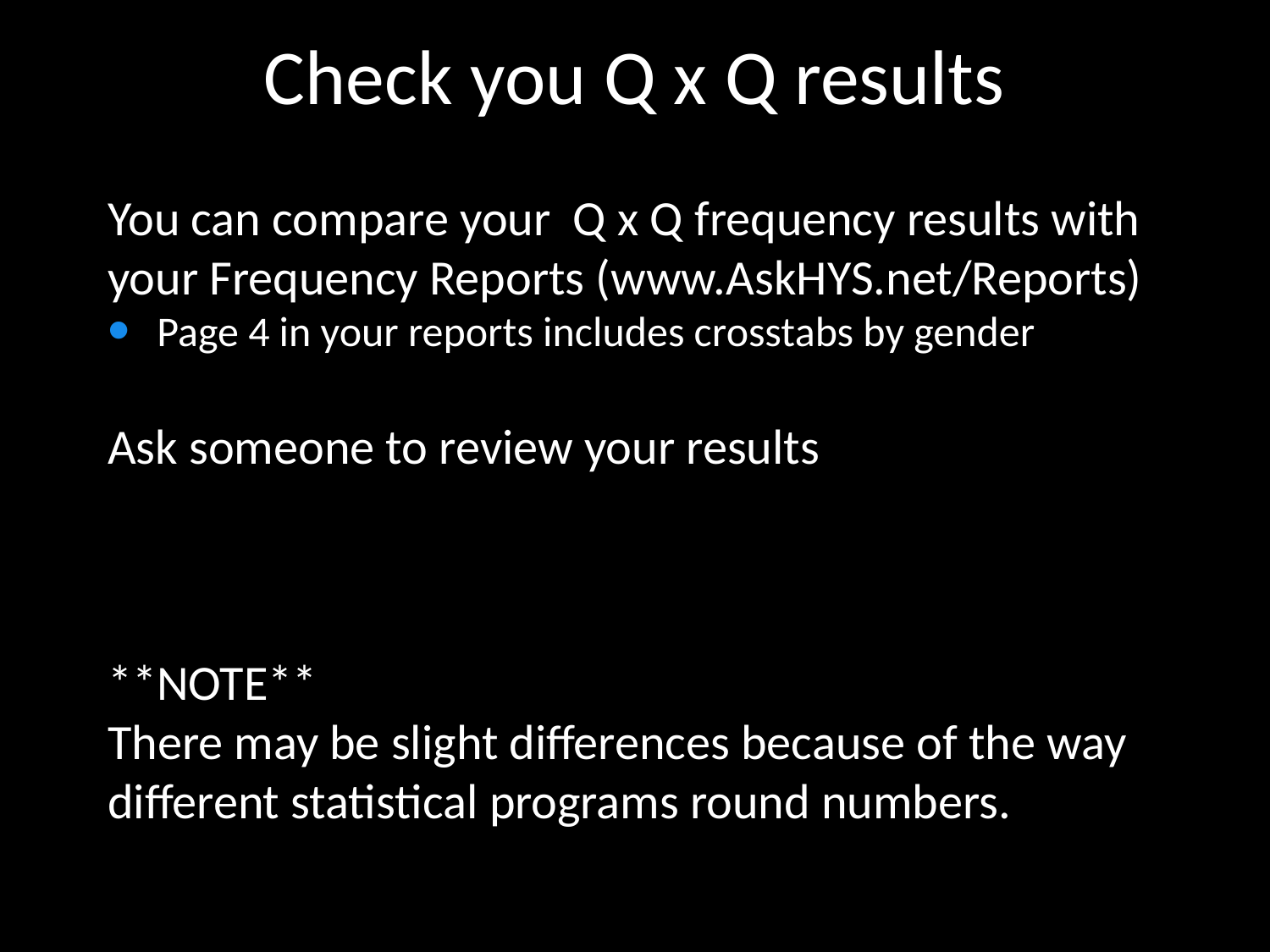

Check you Q x Q results
You can compare your  Q x Q frequency results with your Frequency Reports (www.AskHYS.net/Reports)
 Page 4 in your reports includes crosstabs by gender

Ask someone to review your results

**NOTE**
There may be slight differences because of the way different statistical programs round numbers.